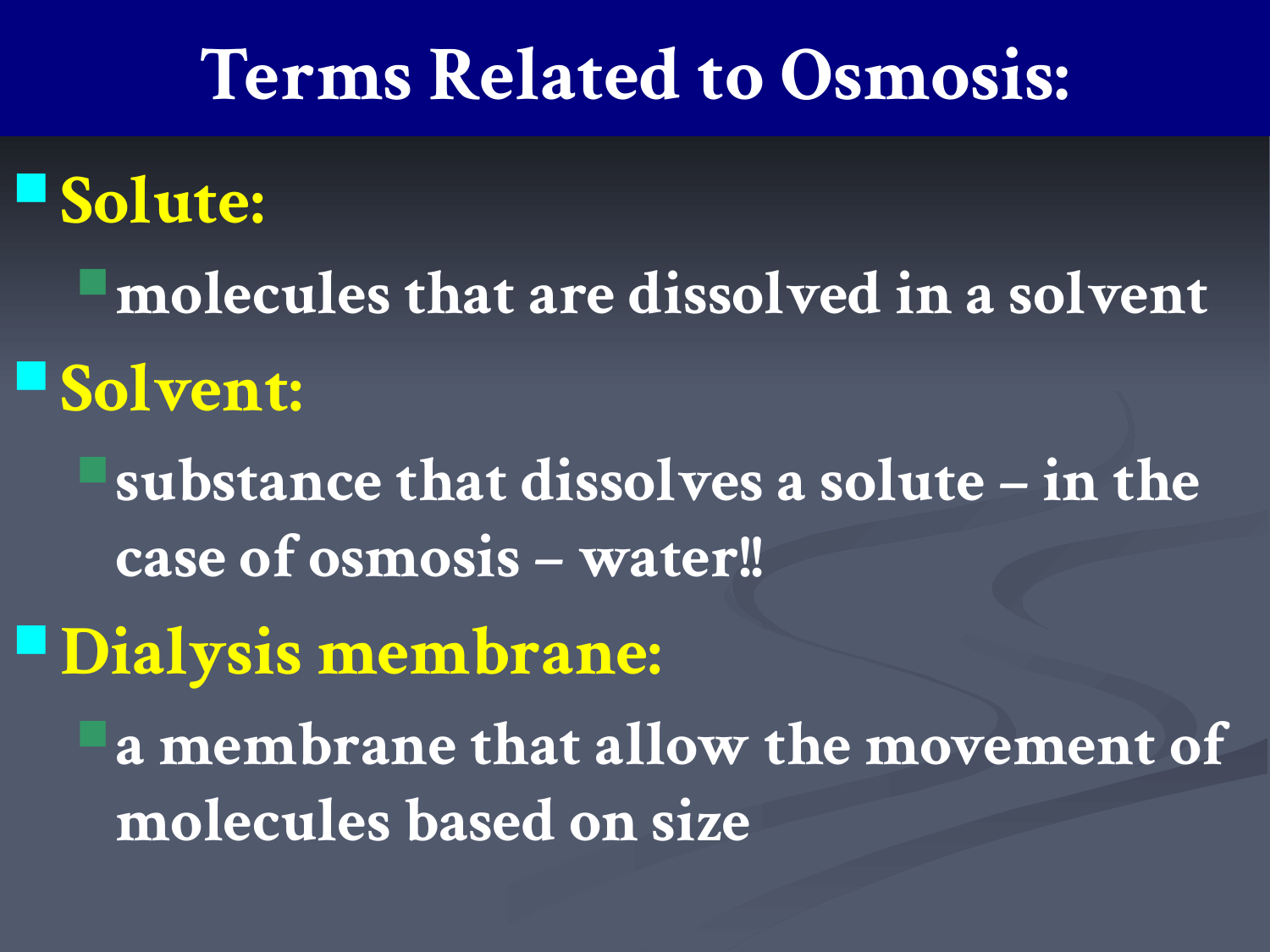

# Terms Related to Osmosis:
Solute:
molecules that are dissolved in a solvent
Solvent:
substance that dissolves a solute – in the case of osmosis – water!!
Dialysis membrane:
a membrane that allow the movement of molecules based on size